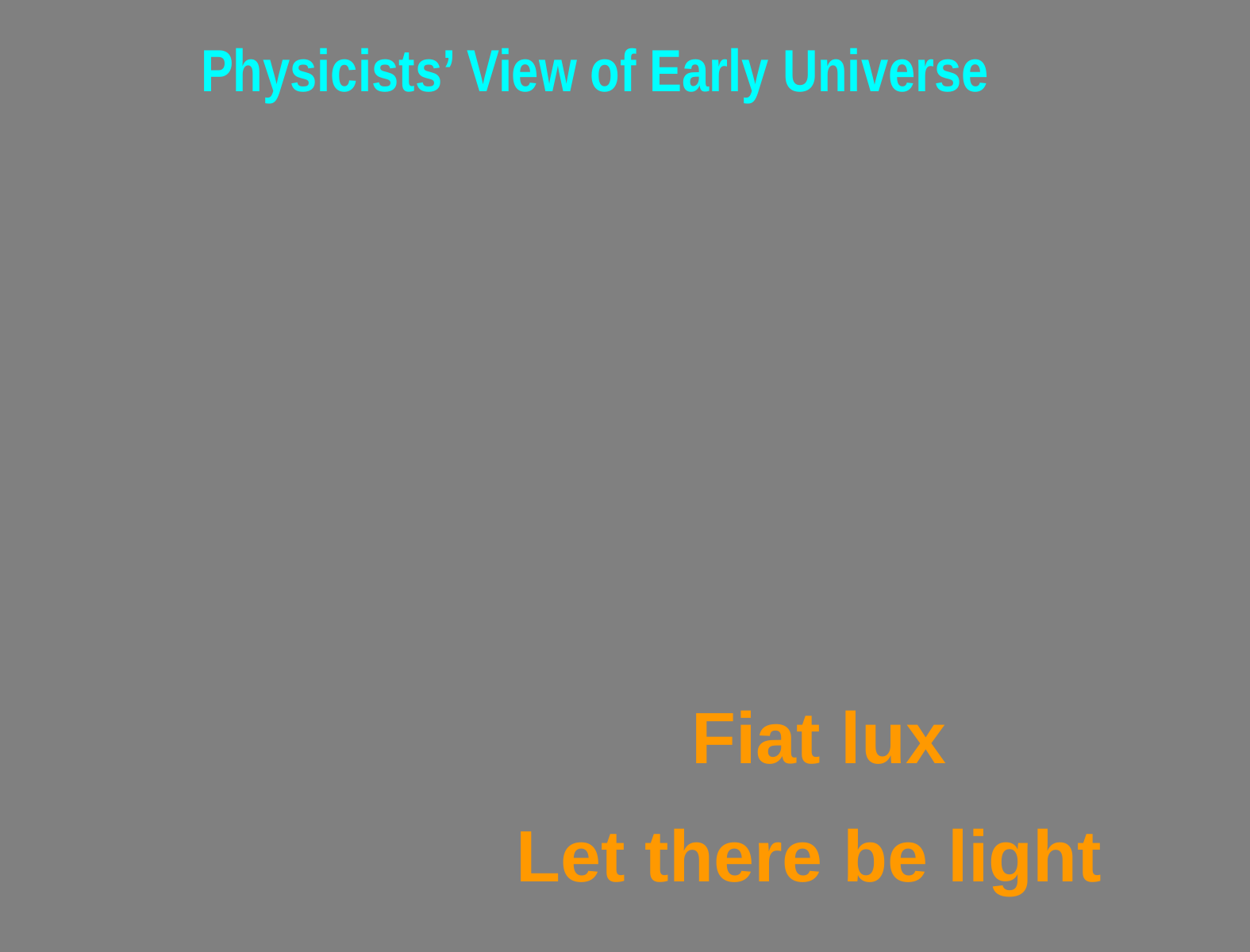

# Hubble Deep Field
Physicists’ View of Early Universe
Fiat lux
Let there be light
56
11/14/12
Katsushi Arisaka